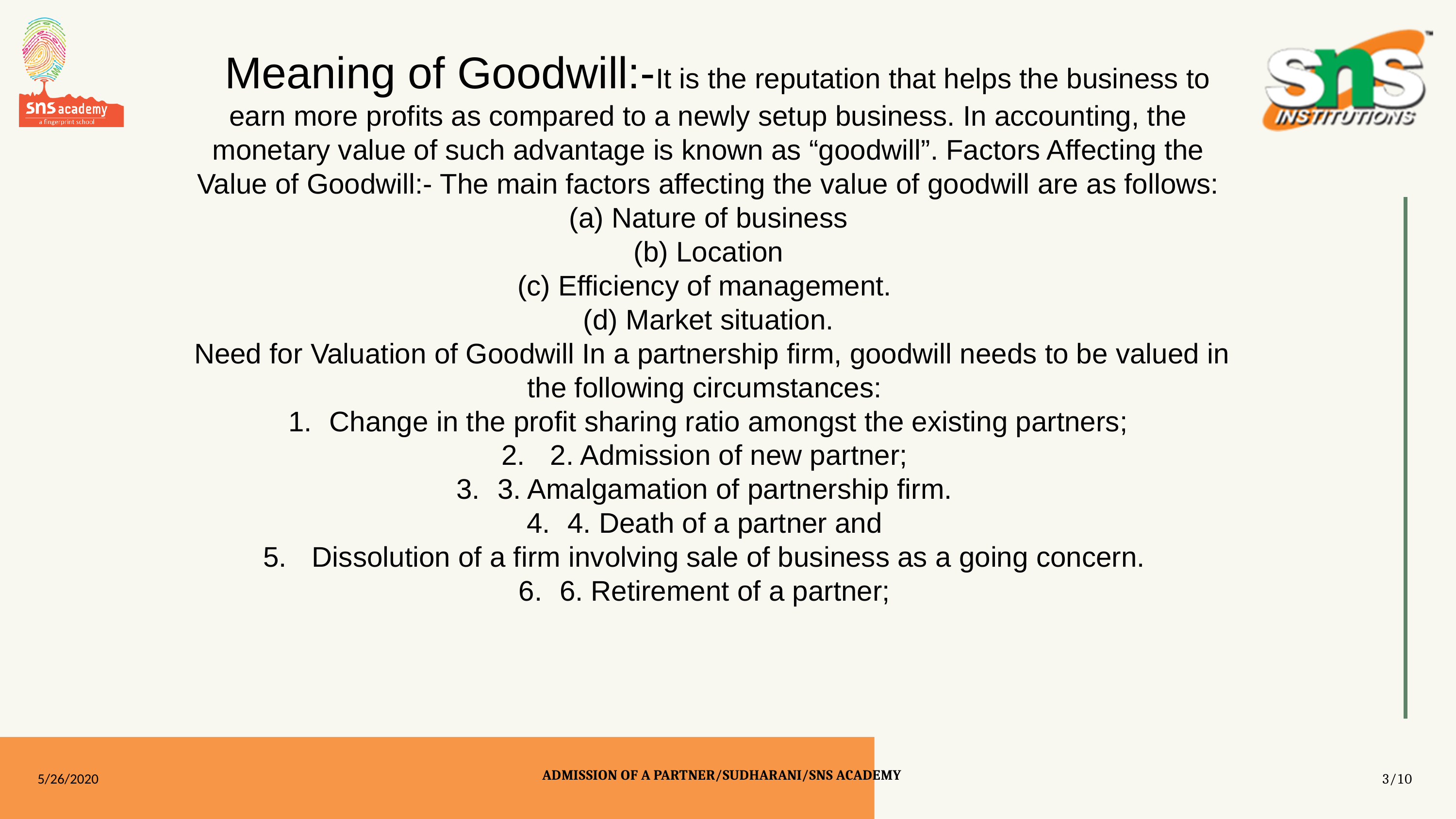

Meaning of Goodwill:-It is the reputation that helps the business to earn more profits as compared to a newly setup business. In accounting, the monetary value of such advantage is known as “goodwill”. Factors Affecting the Value of Goodwill:- The main factors affecting the value of goodwill are as follows: (a) Nature of business
 (b) Location
(c) Efficiency of management.
(d) Market situation.
 Need for Valuation of Goodwill In a partnership firm, goodwill needs to be valued in the following circumstances:
Change in the profit sharing ratio amongst the existing partners;
 2. Admission of new partner;
3. Amalgamation of partnership firm.
4. Death of a partner and
 Dissolution of a firm involving sale of business as a going concern.
6. Retirement of a partner;

5/26/2020
3/10
ADMISSION OF A PARTNER/SUDHARANI/SNS ACADEMY